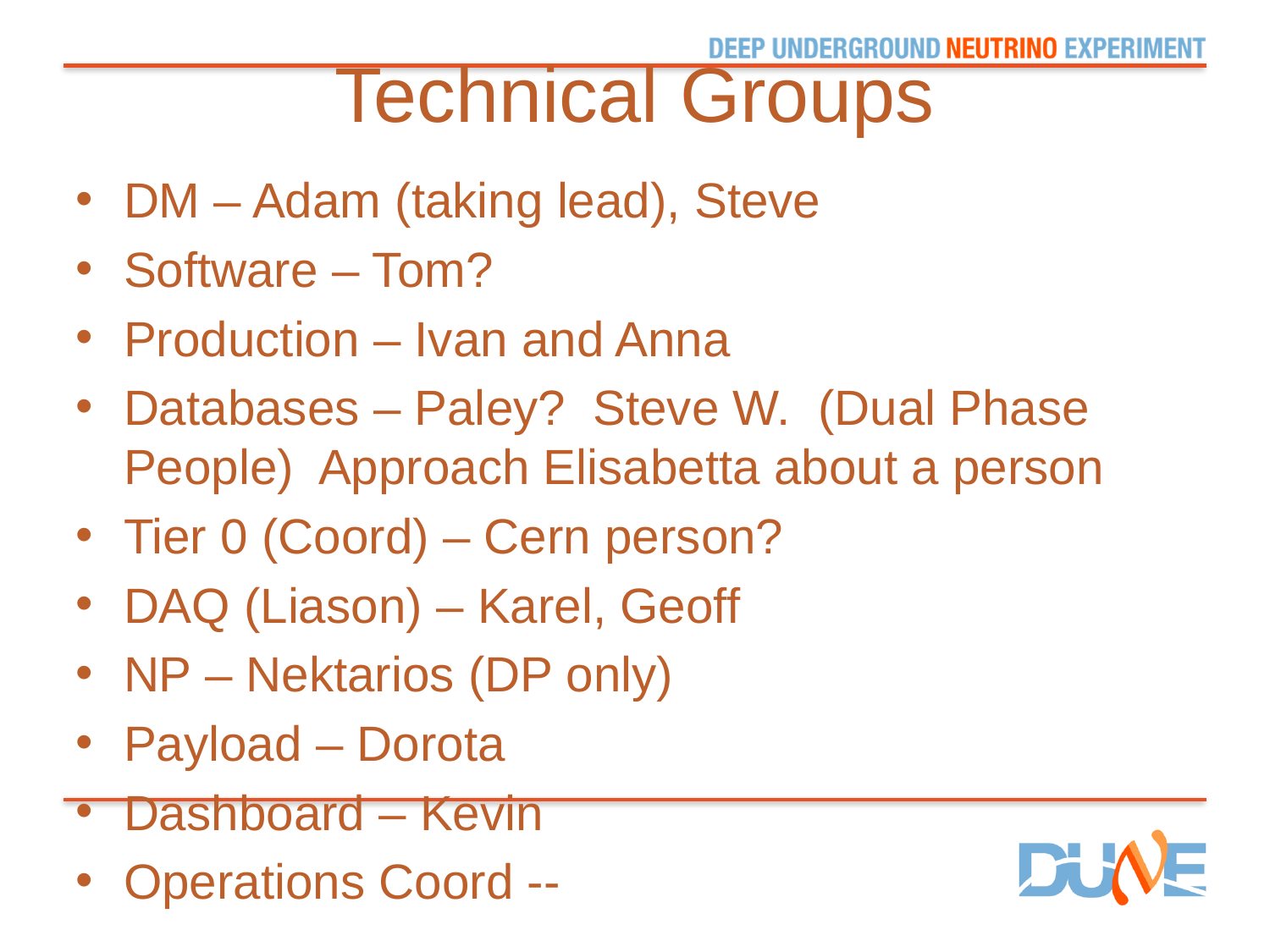

# Technical Groups
DM – Adam (taking lead), Steve
Software – Tom?
Production – Ivan and Anna
Databases – Paley?  Steve W.  (Dual Phase People)  Approach Elisabetta about a person
Tier 0 (Coord) – Cern person?
DAQ (Liason) – Karel, Geoff
NP – Nektarios (DP only)
Payload – Dorota
Dashboard – Kevin
Operations Coord --